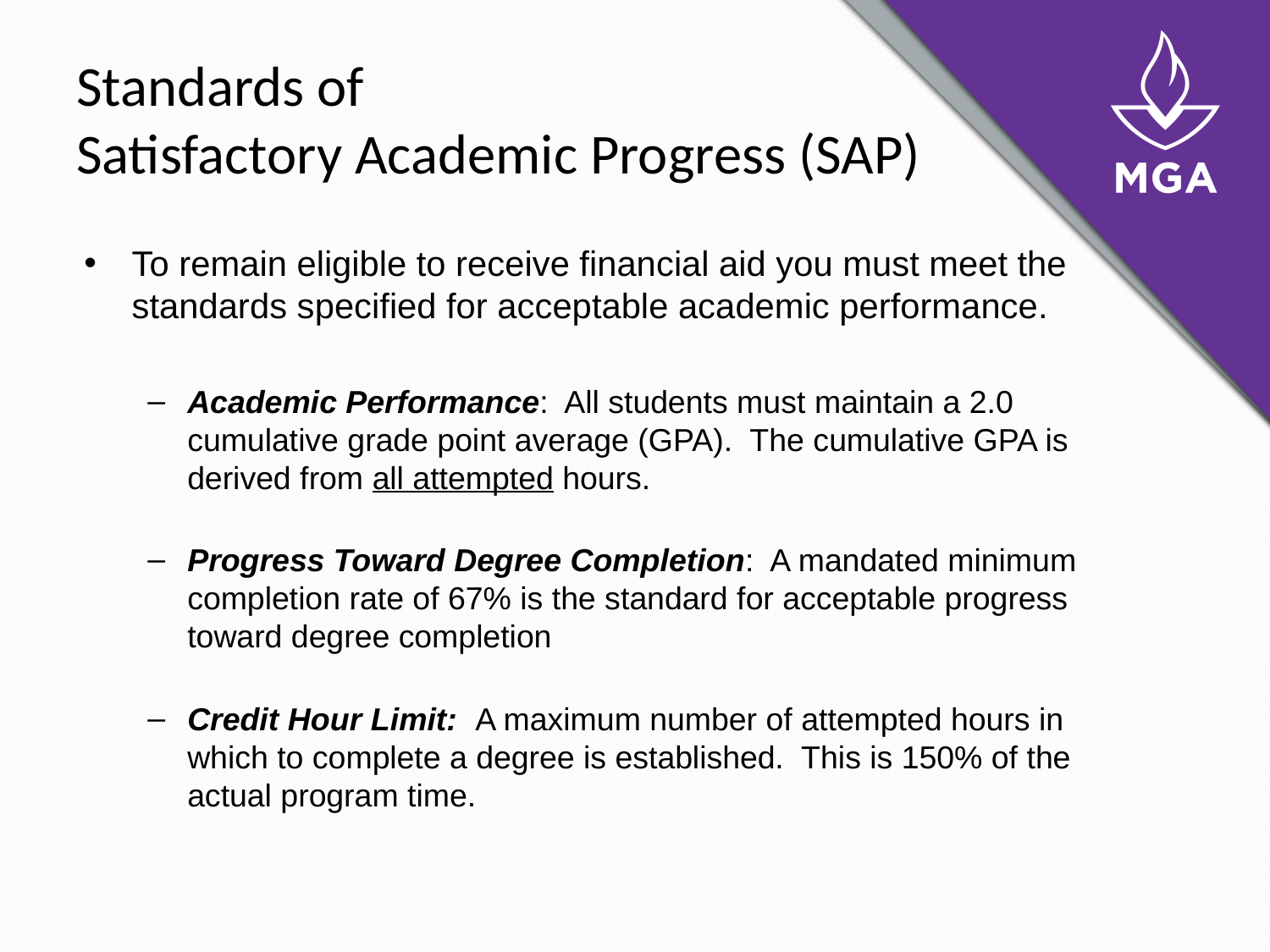

# Standards of Satisfactory Academic Progress (SAP)
To remain eligible to receive financial aid you must meet the standards specified for acceptable academic performance.

Academic Performance:  All students must maintain a 2.0 cumulative grade point average (GPA).  The cumulative GPA is derived from all attempted hours.
Progress Toward Degree Completion:  A mandated minimum completion rate of 67% is the standard for acceptable progress toward degree completion
Credit Hour Limit:  A maximum number of attempted hours in which to complete a degree is established.  This is 150% of the actual program time.